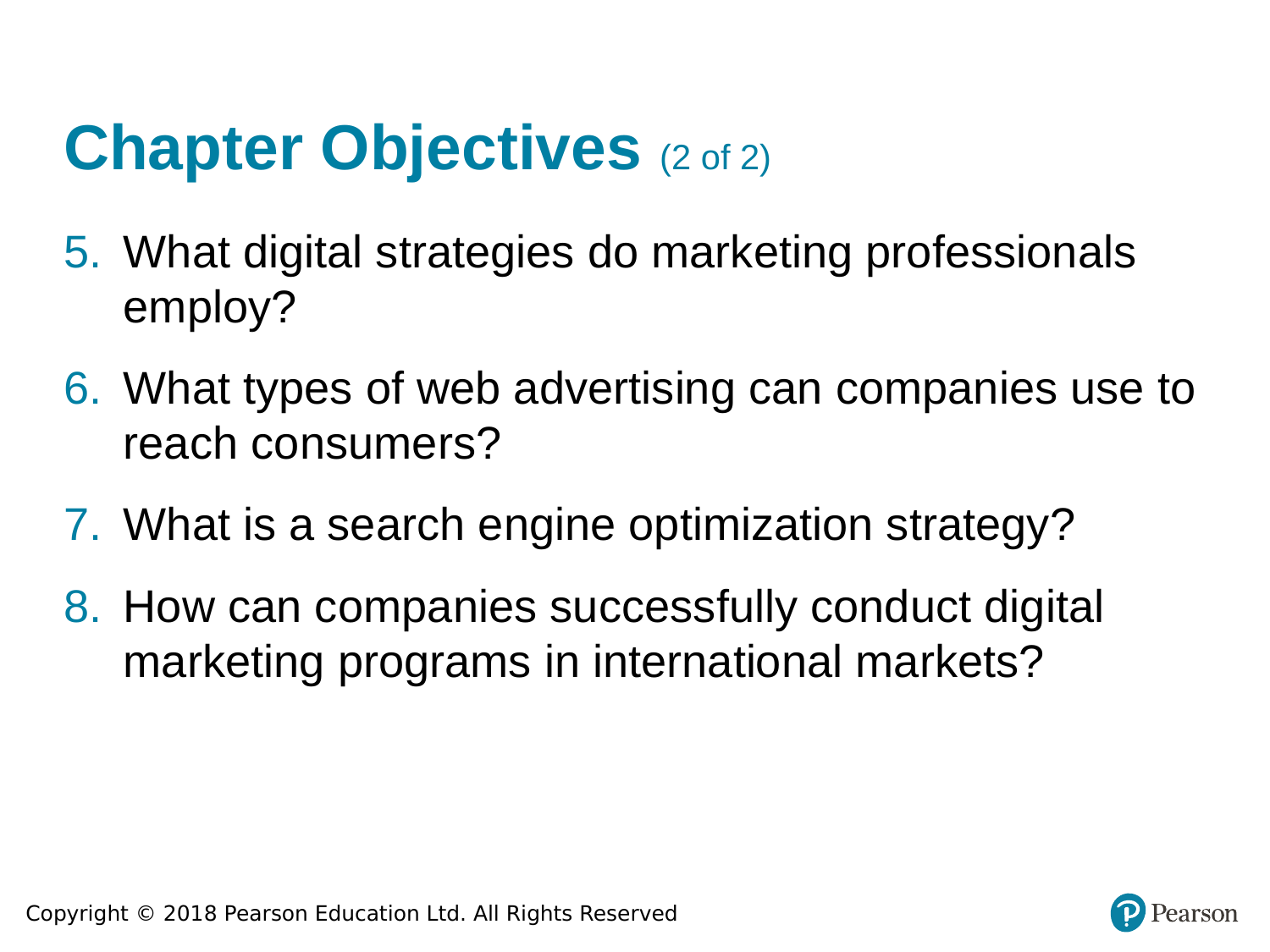

# Chapter Objectives (2 of 2)
What digital strategies do marketing professionals employ?
What types of web advertising can companies use to reach consumers?
What is a search engine optimization strategy?
How can companies successfully conduct digital marketing programs in international markets?